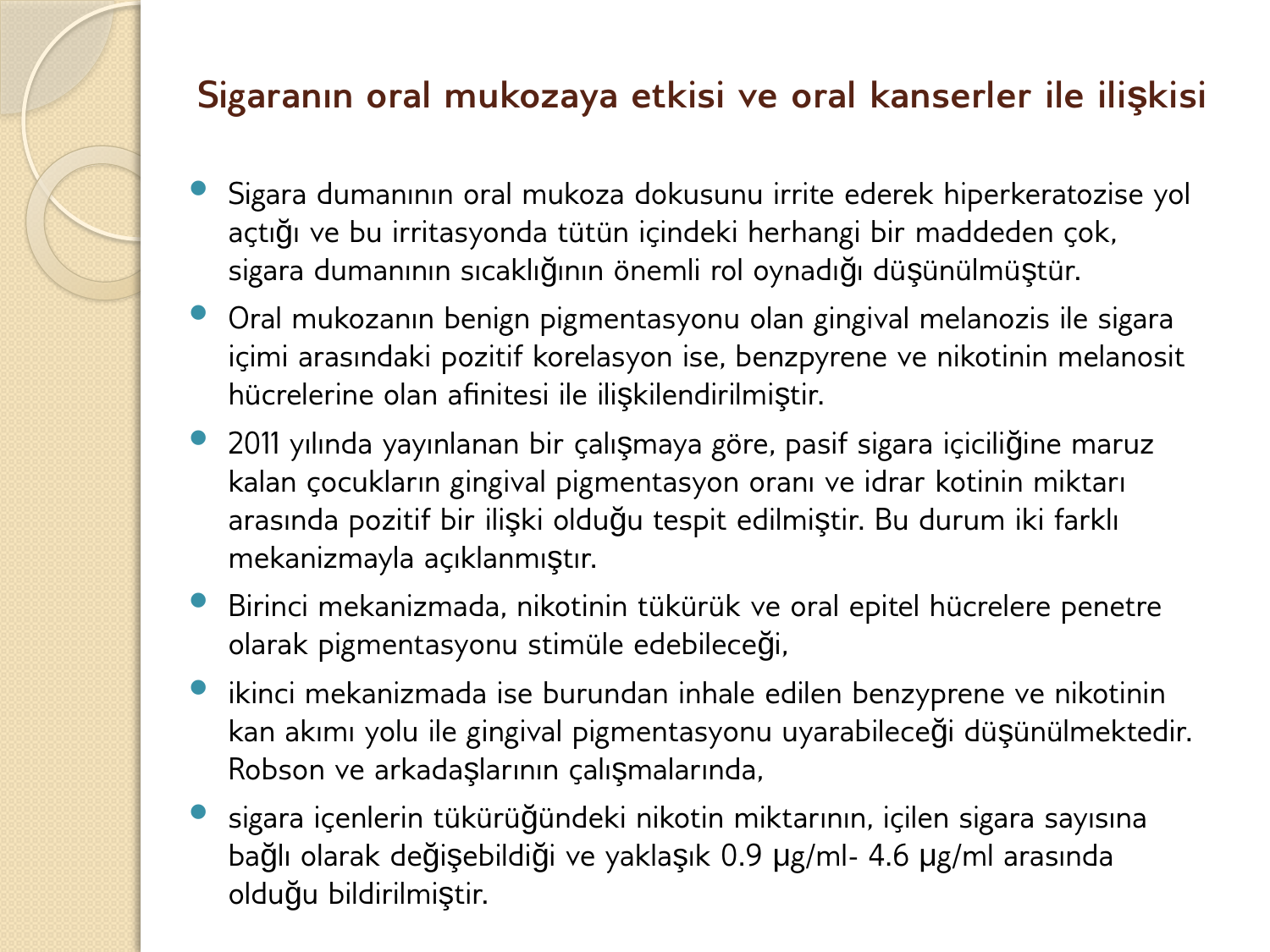

# Sigaranın oral mukozaya etkisi ve oral kanserler ile ilişkisi
Sigara dumanının oral mukoza dokusunu irrite ederek hiperkeratozise yol açtığı ve bu irritasyonda tütün içindeki herhangi bir maddeden çok, sigara dumanının sıcaklığının önemli rol oynadığı düşünülmüştür.
Oral mukozanın benign pigmentasyonu olan gingival melanozis ile sigara içimi arasındaki pozitif korelasyon ise, benzpyrene ve nikotinin melanosit hücrelerine olan afinitesi ile ilişkilendirilmiştir.
2011 yılında yayınlanan bir çalışmaya göre, pasif sigara içiciliğine maruz kalan çocukların gingival pigmentasyon oranı ve idrar kotinin miktarı arasında pozitif bir ilişki olduğu tespit edilmiştir. Bu durum iki farklı mekanizmayla açıklanmıştır.
Birinci mekanizmada, nikotinin tükürük ve oral epitel hücrelere penetre olarak pigmentasyonu stimüle edebileceği,
ikinci mekanizmada ise burundan inhale edilen benzyprene ve nikotinin kan akımı yolu ile gingival pigmentasyonu uyarabileceği düşünülmektedir. Robson ve arkadaşlarının çalışmalarında,
sigara içenlerin tükürüğündeki nikotin miktarının, içilen sigara sayısına bağlı olarak değişebildiği ve yaklaşık 0.9 μg/ml- 4.6 μg/ml arasında olduğu bildirilmiştir.